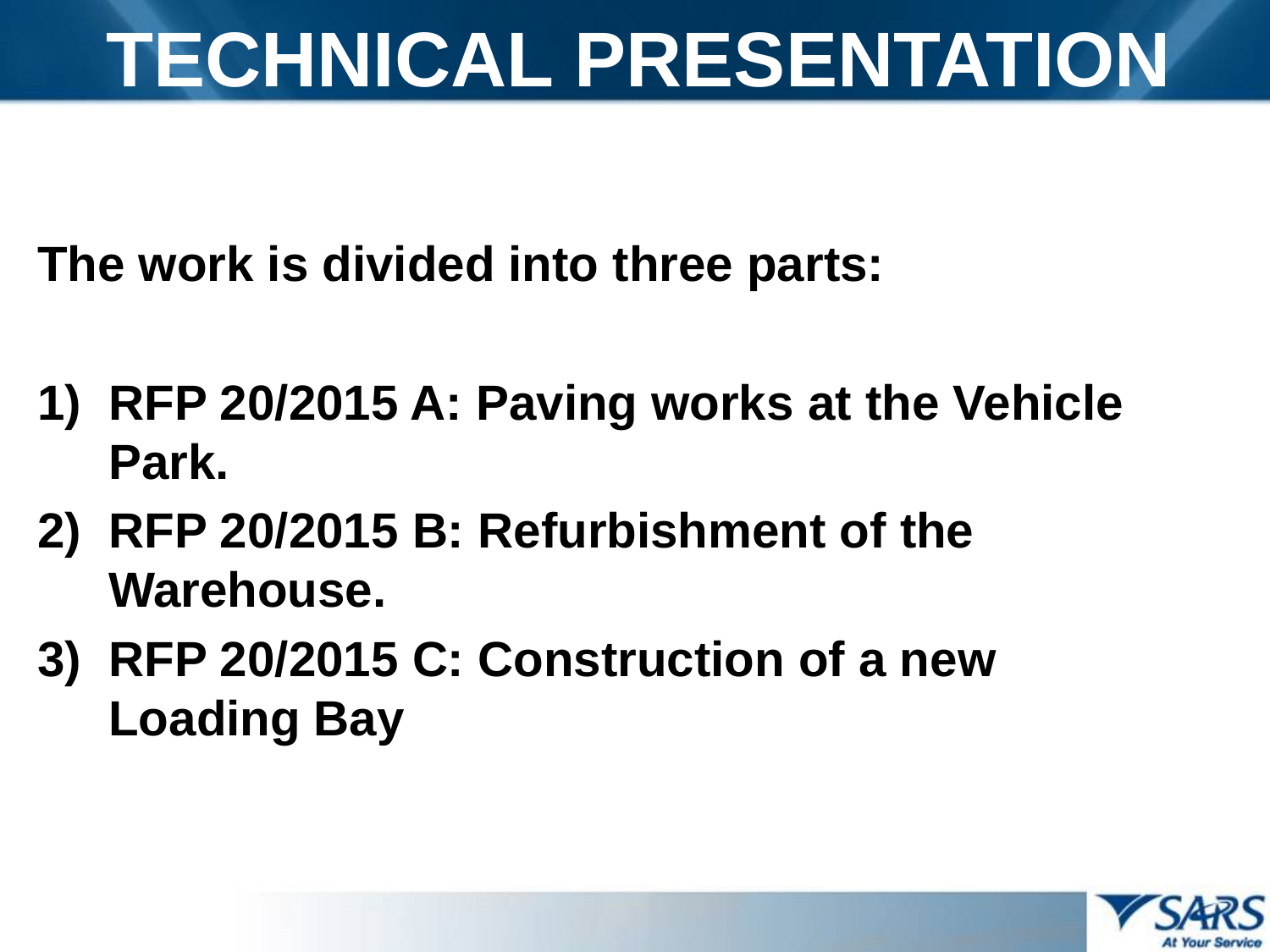

# TECHNICAL PRESENTATION
The work is divided into three parts:

RFP 20/2015 A: Paving works at the Vehicle Park.
RFP 20/2015 B: Refurbishment of the Warehouse.
RFP 20/2015 C: Construction of a new Loading Bay